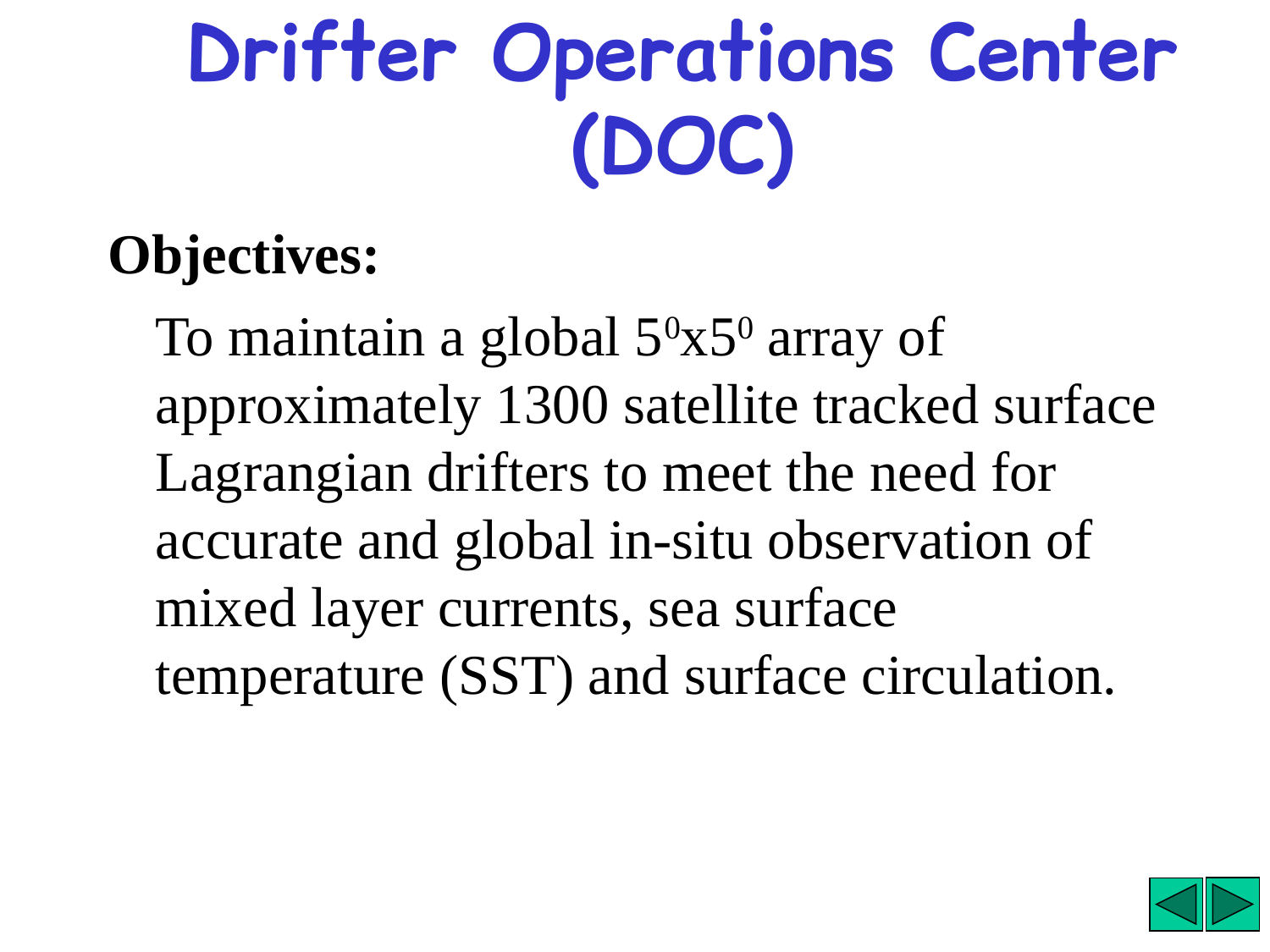

Drifter Operations Center
(DOC)
Objectives:
	To maintain a global 50x50 array of approximately 1300 satellite tracked surface Lagrangian drifters to meet the need for accurate and global in-situ observation of mixed layer currents, sea surface temperature (SST) and surface circulation.